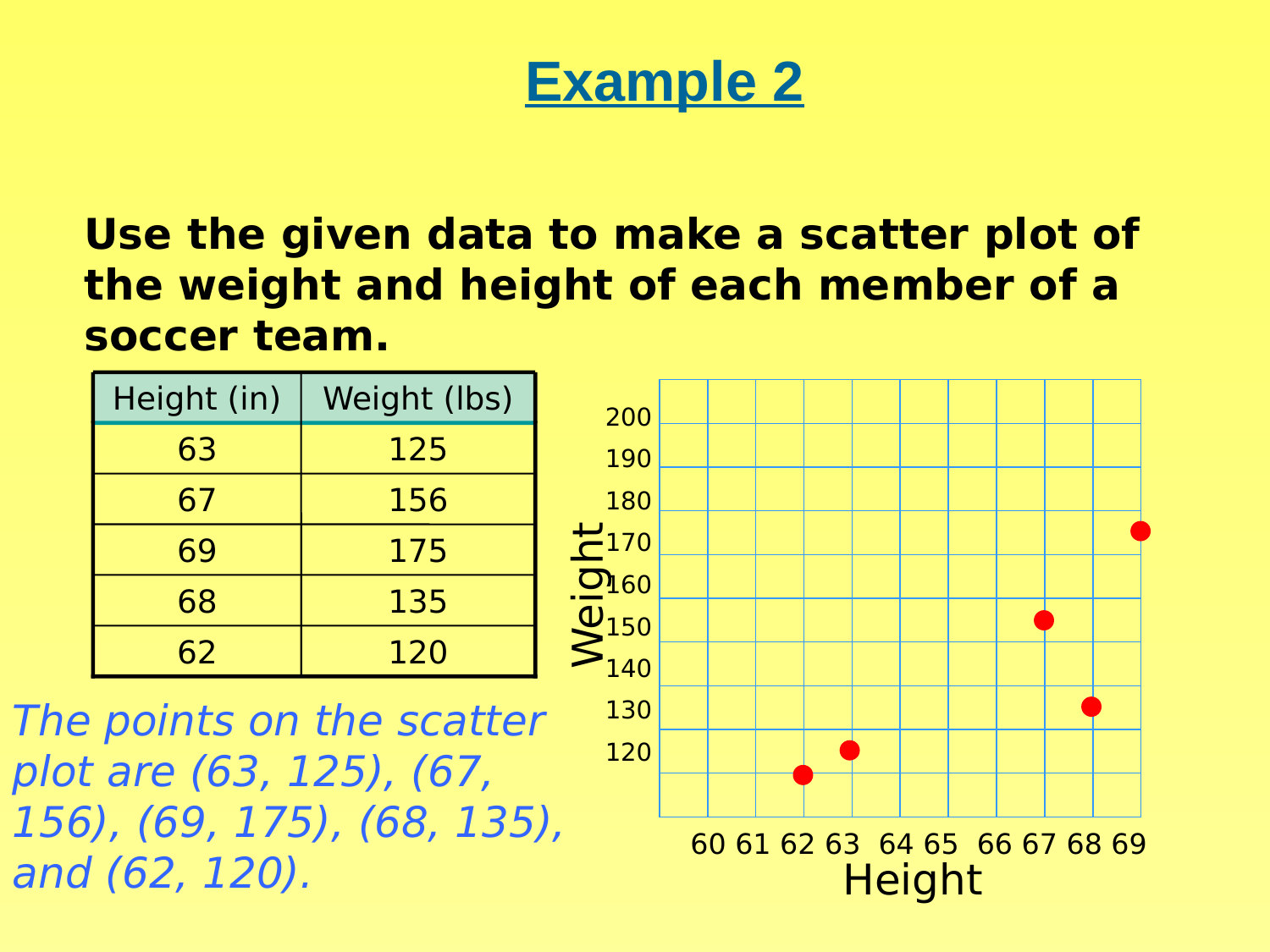

Example 2
Use the given data to make a scatter plot of the weight and height of each member of a soccer team.

200
190
180
170
160
150
140
130
120
Height (in)

Weight (lbs)

63

125

67

156

69

175
Weight
68

135

62

120

The points on the scatter plot are (63, 125), (67, 156), (69, 175), (68, 135), and (62, 120).

60 61 62 63  64 65  66 67 68 69
Height